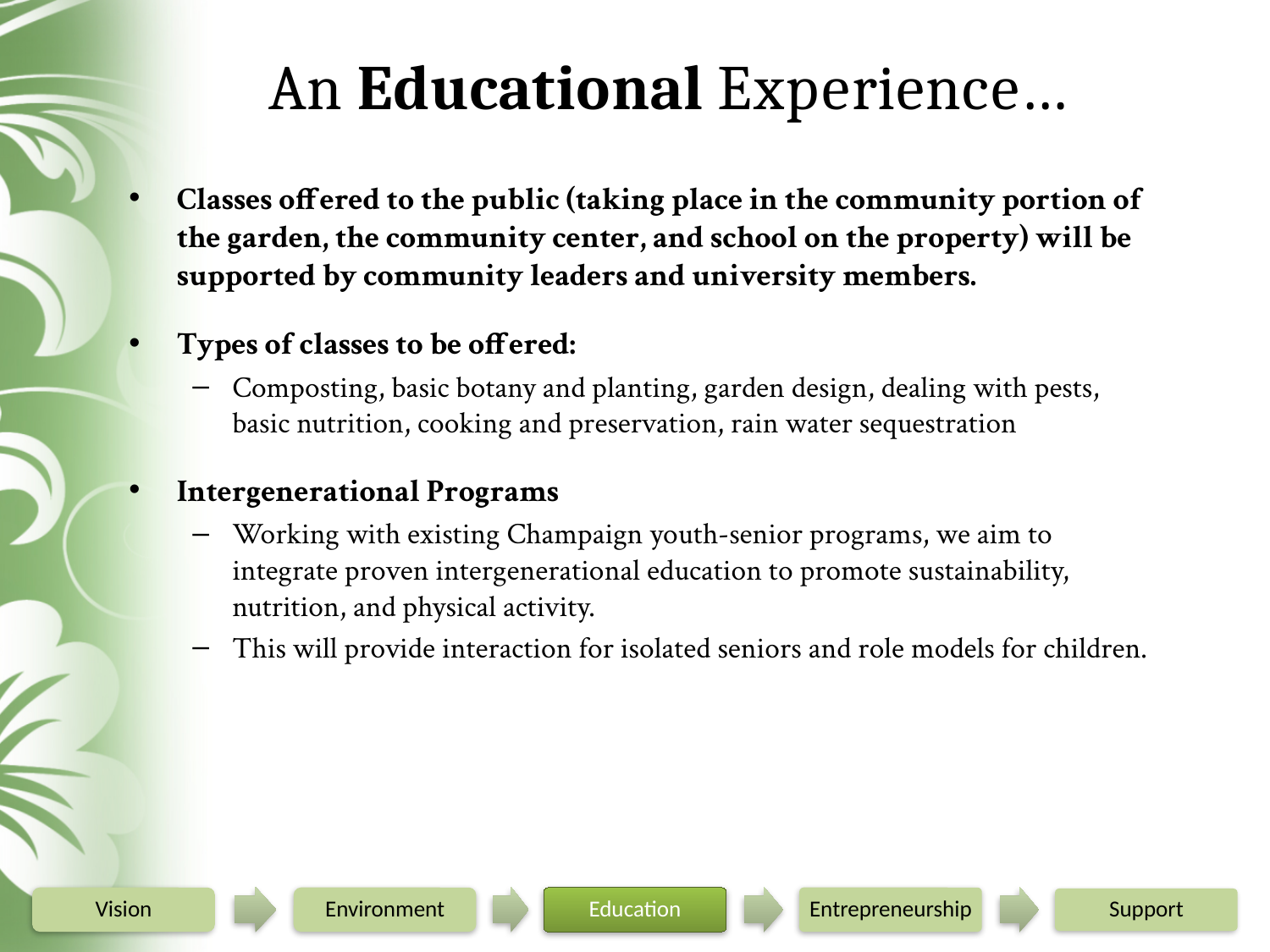

# An Educational Experience…

Classes offered to the public (taking place in the community portion of the garden, the community center, and school on the property) will be supported by community leaders and university members.

Types of classes to be offered:
Composting, basic botany and planting, garden design, dealing with pests, basic nutrition, cooking and preservation, rain water sequestration

Intergenerational Programs
Working with existing Champaign youth-senior programs, we aim to integrate proven intergenerational education to promote sustainability, nutrition, and physical activity.
This will provide interaction for isolated seniors and role models for children.

Vision

Environment

Education

Entrepreneurship

Support